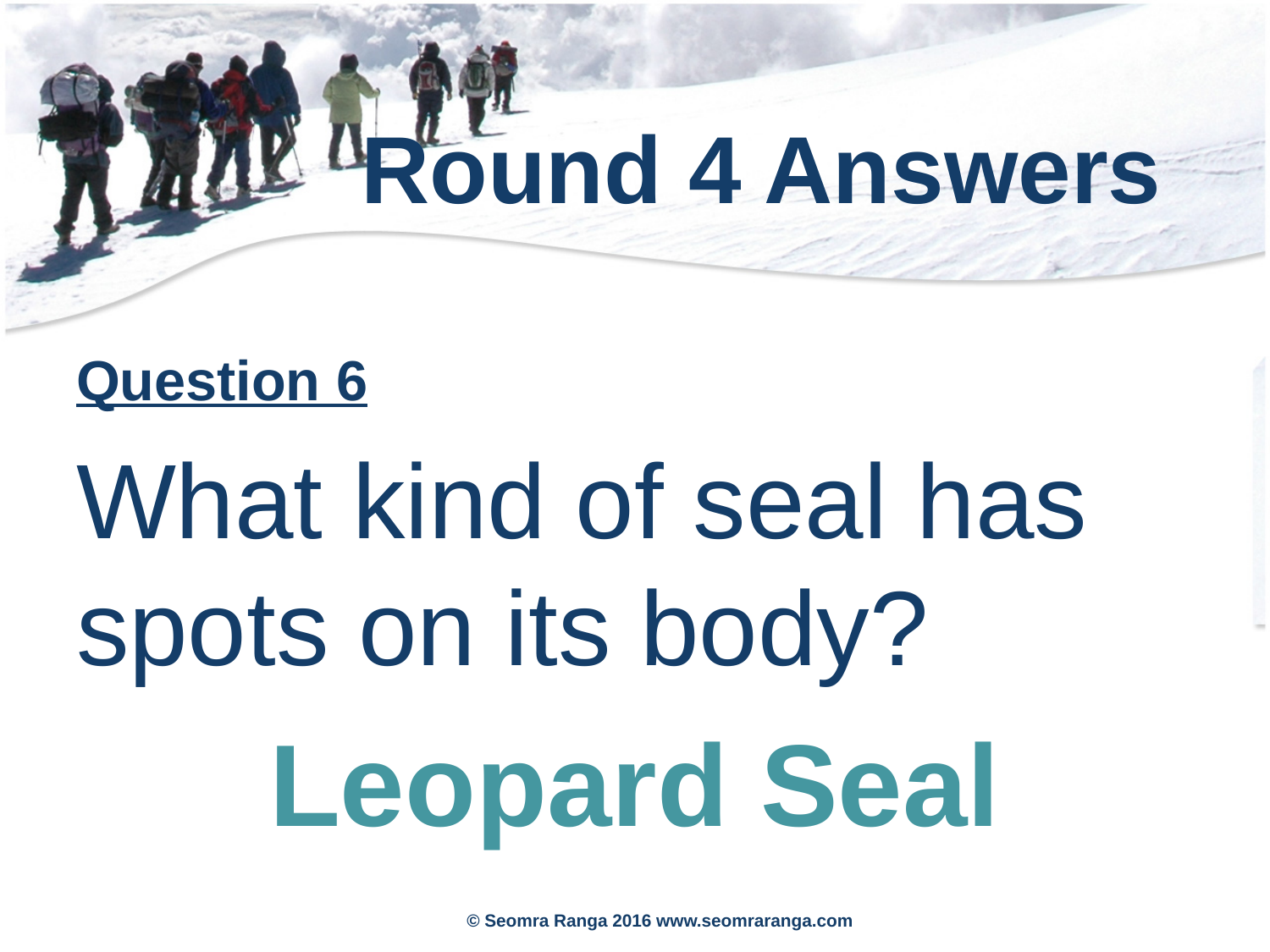

# Round 4 Answers
Question 6
What kind of seal has spots on its body?
Leopard Seal
© Seomra Ranga 2016 www.seomraranga.com